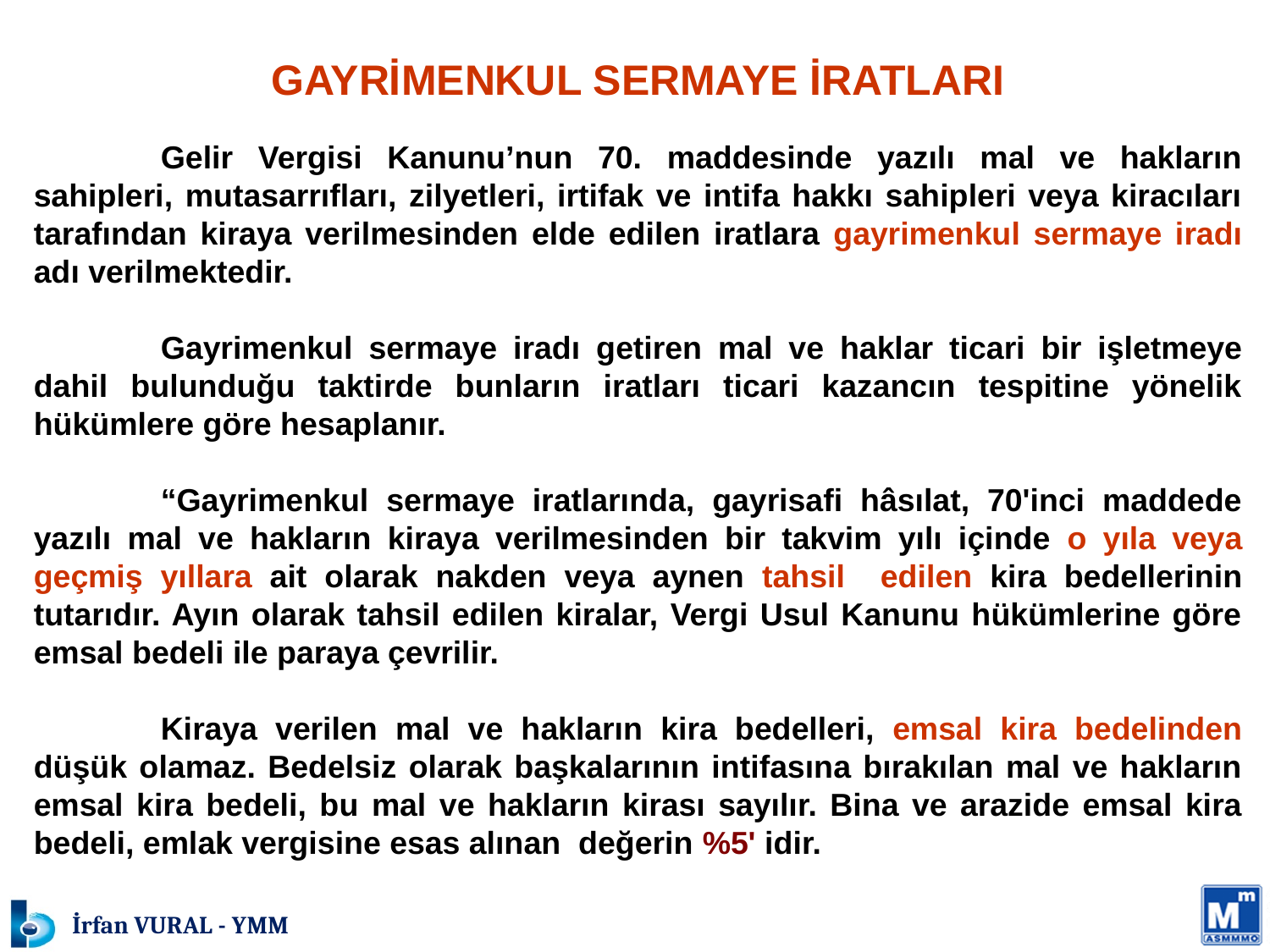

GAYRİMENKUL SERMAYE İRATLARI

	Gelir Vergisi Kanunu’nun 70. maddesinde yazılı mal ve hakların sahipleri, mutasarrıfları, zilyetleri, irtifak ve intifa hakkı sahipleri veya kiracıları tarafından kiraya verilmesinden elde edilen iratlara gayrimenkul sermaye iradı adı verilmektedir.

	Gayrimenkul sermaye iradı getiren mal ve haklar ticari bir işletmeye dahil bulunduğu taktirde bunların iratları ticari kazancın tespitine yönelik hükümlere göre hesaplanır.

	“Gayrimenkul sermaye iratlarında, gayrisafi hâsılat, 70'inci maddede yazılı mal ve hakların kiraya verilmesinden bir takvim yılı içinde o yıla veya geçmiş yıllara ait olarak nakden veya aynen tahsil  edilen kira bedellerinin tutarıdır. Ayın olarak tahsil edilen kiralar, Vergi Usul Kanunu hükümlerine göre emsal bedeli ile paraya çevrilir.

	Kiraya verilen mal ve hakların kira bedelleri, emsal kira bedelinden düşük olamaz. Bedelsiz olarak başkalarının intifasına bırakılan mal ve hakların emsal kira bedeli, bu mal ve hakların kirası sayılır. Bina ve arazide emsal kira bedeli, emlak vergisine esas alınan  değerin %5' idir.